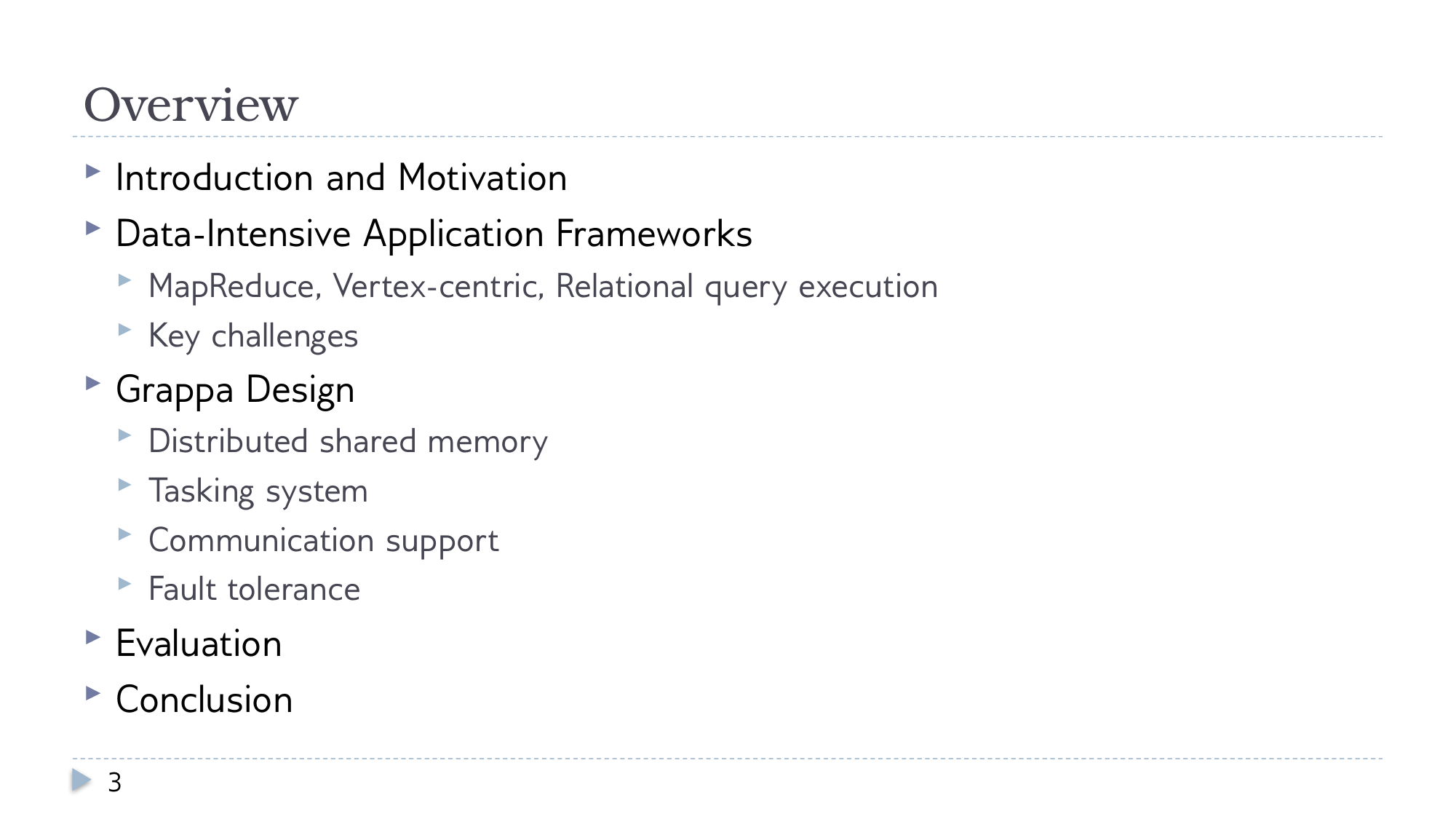

# Overview
Introduction and Motivation
Data-Intensive Application Frameworks
MapReduce, Vertex-centric, Relational query execution
Key challenges
Grappa Design
Distributed shared memory
Tasking system
Communication support
Fault tolerance
Evaluation
Conclusion
3